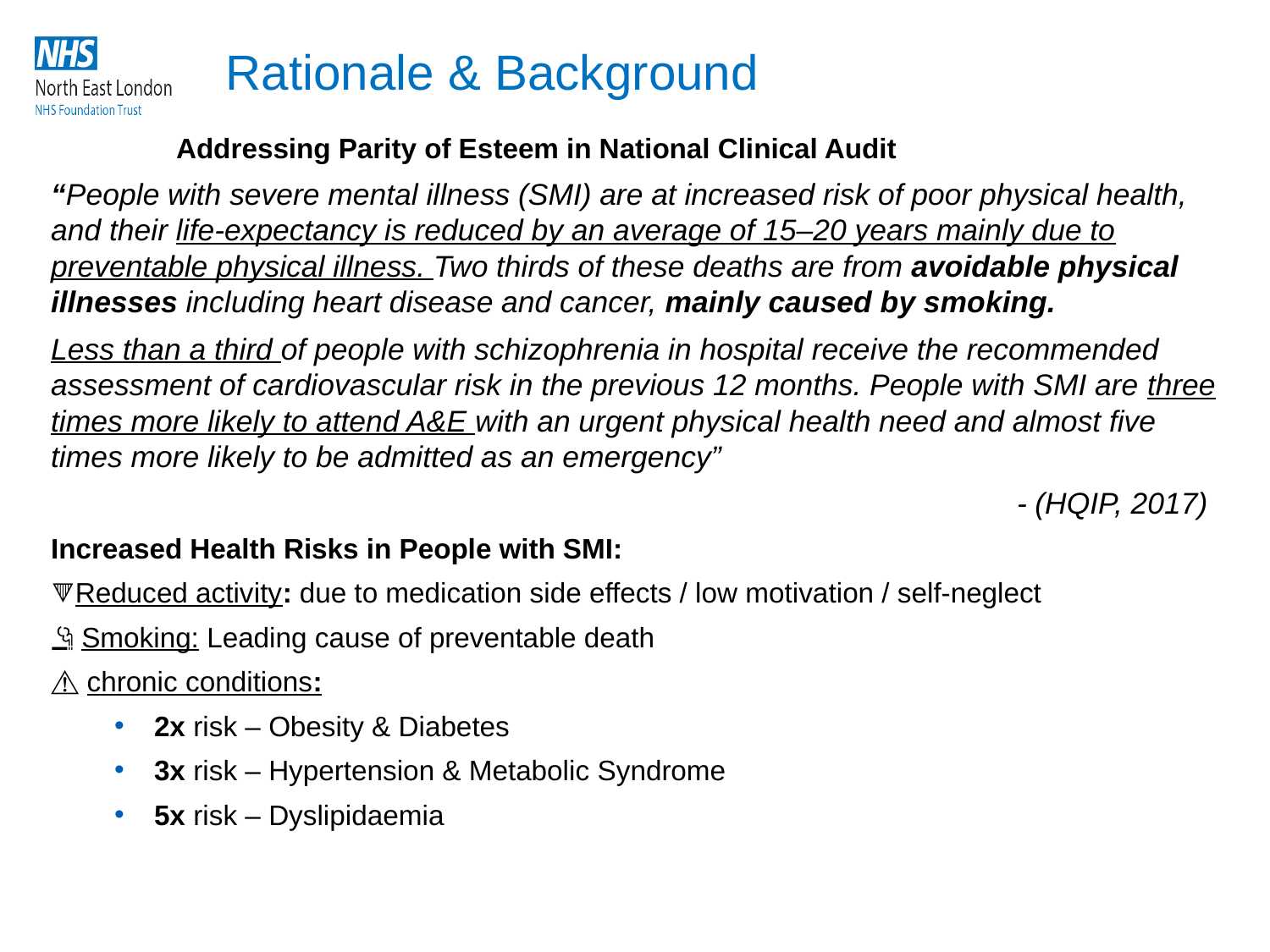

# Rationale & Background
                Addressing Parity of Esteem in National Clinical Audit
“People with severe mental illness (SMI) are at increased risk of poor physical health, and their life-expectancy is reduced by an average of 15–20 years mainly due to preventable physical illness. Two thirds of these deaths are from avoidable physical illnesses including heart disease and cancer, mainly caused by smoking.
Less than a third of people with schizophrenia in hospital receive the recommended assessment of cardiovascular risk in the previous 12 months. People with SMI are three times more likely to attend A&E with an urgent physical health need and almost five times more likely to be admitted as an emergency”
                                                                                                                     - (HQIP, 2017)
Increased Health Risks in People with SMI:
🔻Reduced activity: due to medication side effects / low motivation / self-neglect
🚬 Smoking: Leading cause of preventable death
⚠️ chronic conditions:
2x risk – Obesity & Diabetes
3x risk – Hypertension & Metabolic Syndrome
5x risk – Dyslipidaemia